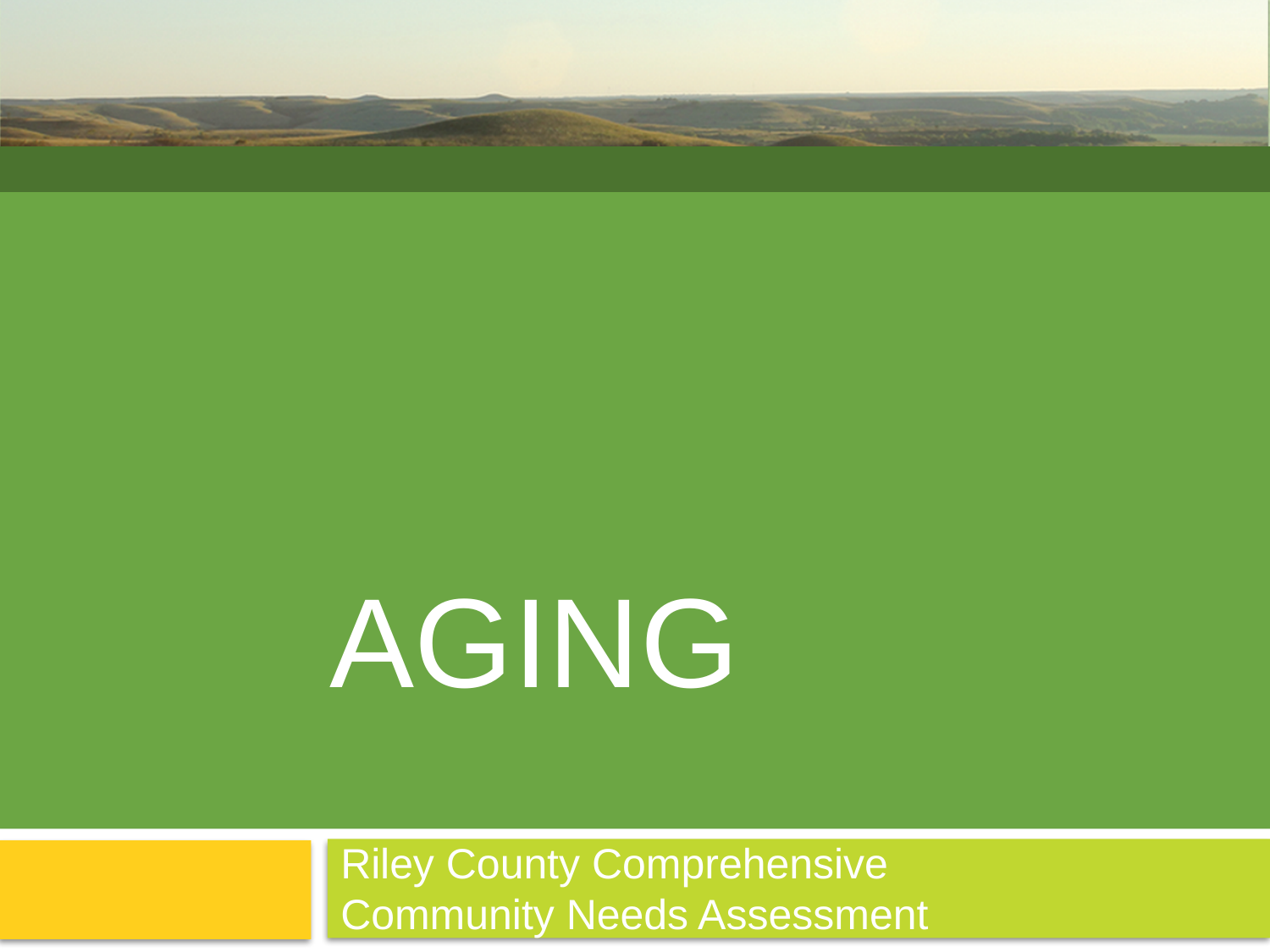

# Aging
Riley County Comprehensive                               Community Needs Assessment